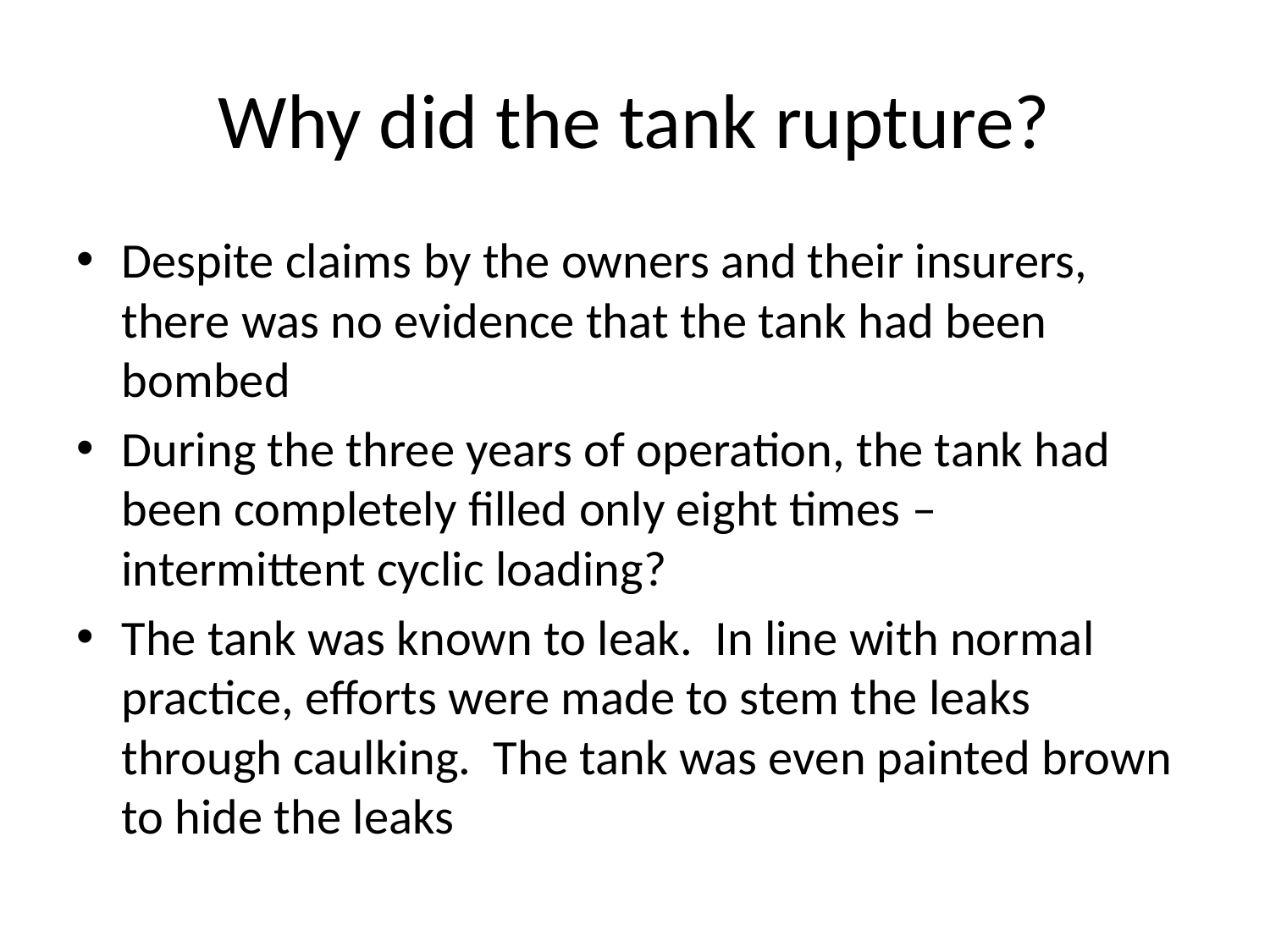

# Why did the tank rupture?
Despite claims by the owners and their insurers, there was no evidence that the tank had been bombed
During the three years of operation, the tank had been completely filled only eight times – intermittent cyclic loading?
The tank was known to leak.  In line with normal practice, efforts were made to stem the leaks through caulking.  The tank was even painted brown to hide the leaks